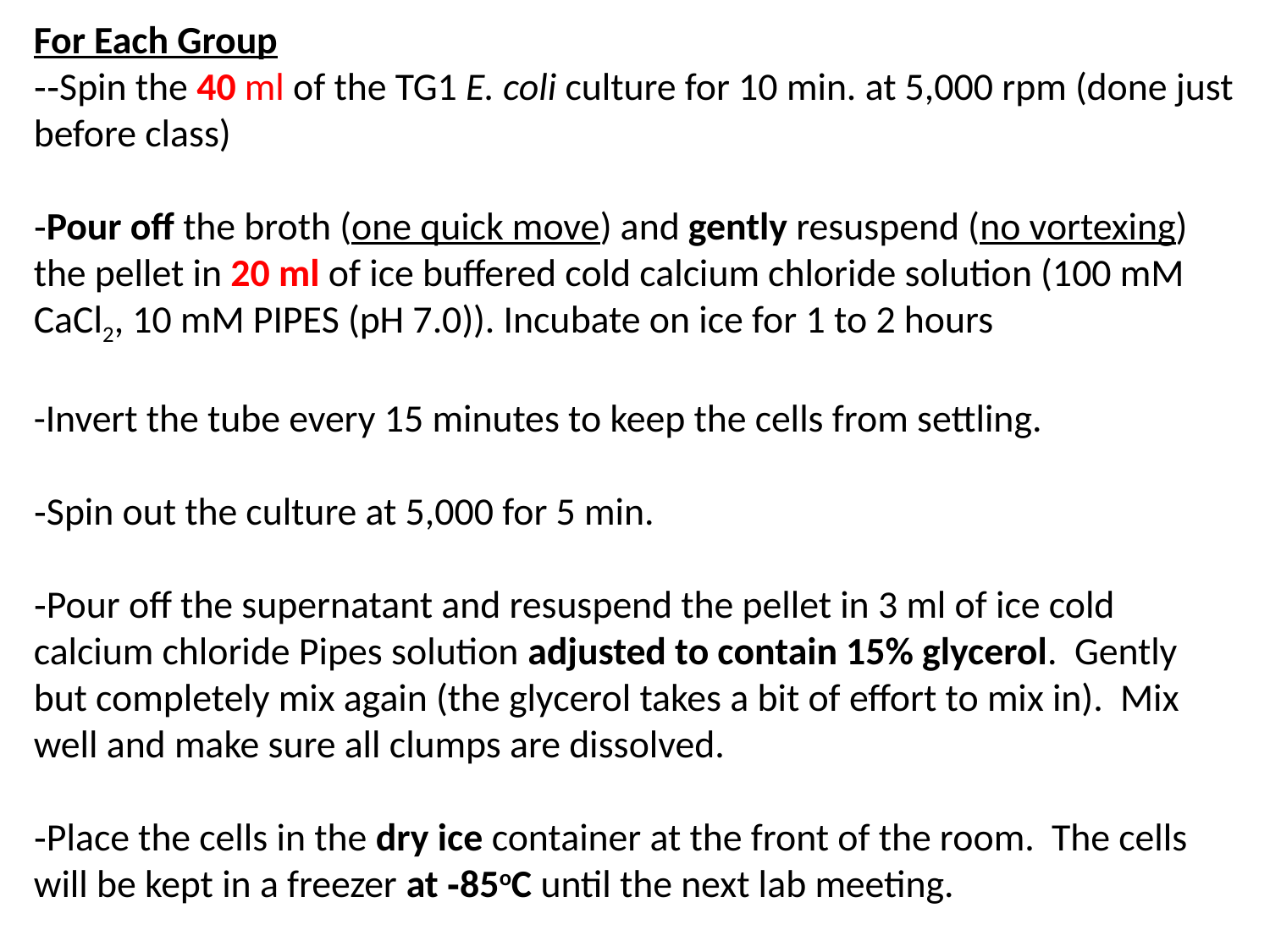

For Each Group
‑‑Spin the 40 ml of the TG1 E. coli culture for 10 min. at 5,000 rpm (done just before class)

‑Pour off the broth (one quick move) and gently resuspend (no vortexing) the pellet in 20 ml of ice buffered cold calcium chloride solution (100 mM CaCl2, 10 mM PIPES (pH 7.0)). Incu­bate on ice for 1 to 2 hours

-Invert the tube every 15 minutes to keep the cells from settling.

‑Spin out the culture at 5,000 for 5 min.

‑Pour off the supernatant and resuspend the pellet in 3 ml of ice cold calcium chloride Pipes solution adjusted to contain 15% glycerol.  Gently but completely mix again (the glycerol takes a bit of effort to mix in).  Mix well and make sure all clumps are dissolved.

‑Place the cells in the dry ice container at the front of the room.  The cells will be kept in a freezer at ‑85oC until the next lab meeting.